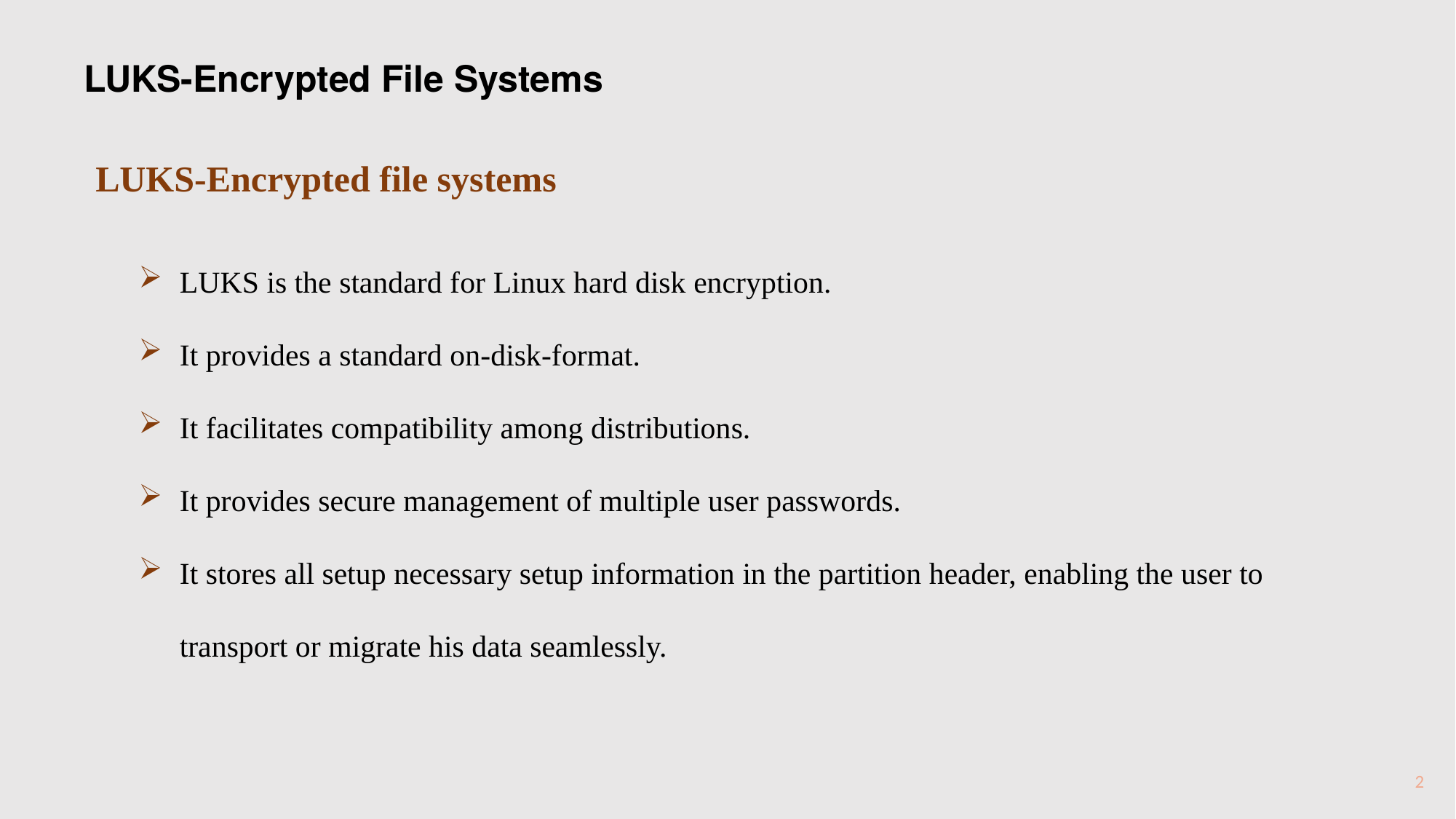

LUKS-Encrypted File Systems
LUKS-Encrypted file systems
LUKS is the standard for Linux hard disk encryption.
It provides a standard on-disk-format.
It facilitates compatibility among distributions.
It provides secure management of multiple user passwords.
It stores all setup necessary setup information in the partition header, enabling the user to transport or migrate his data seamlessly.
2